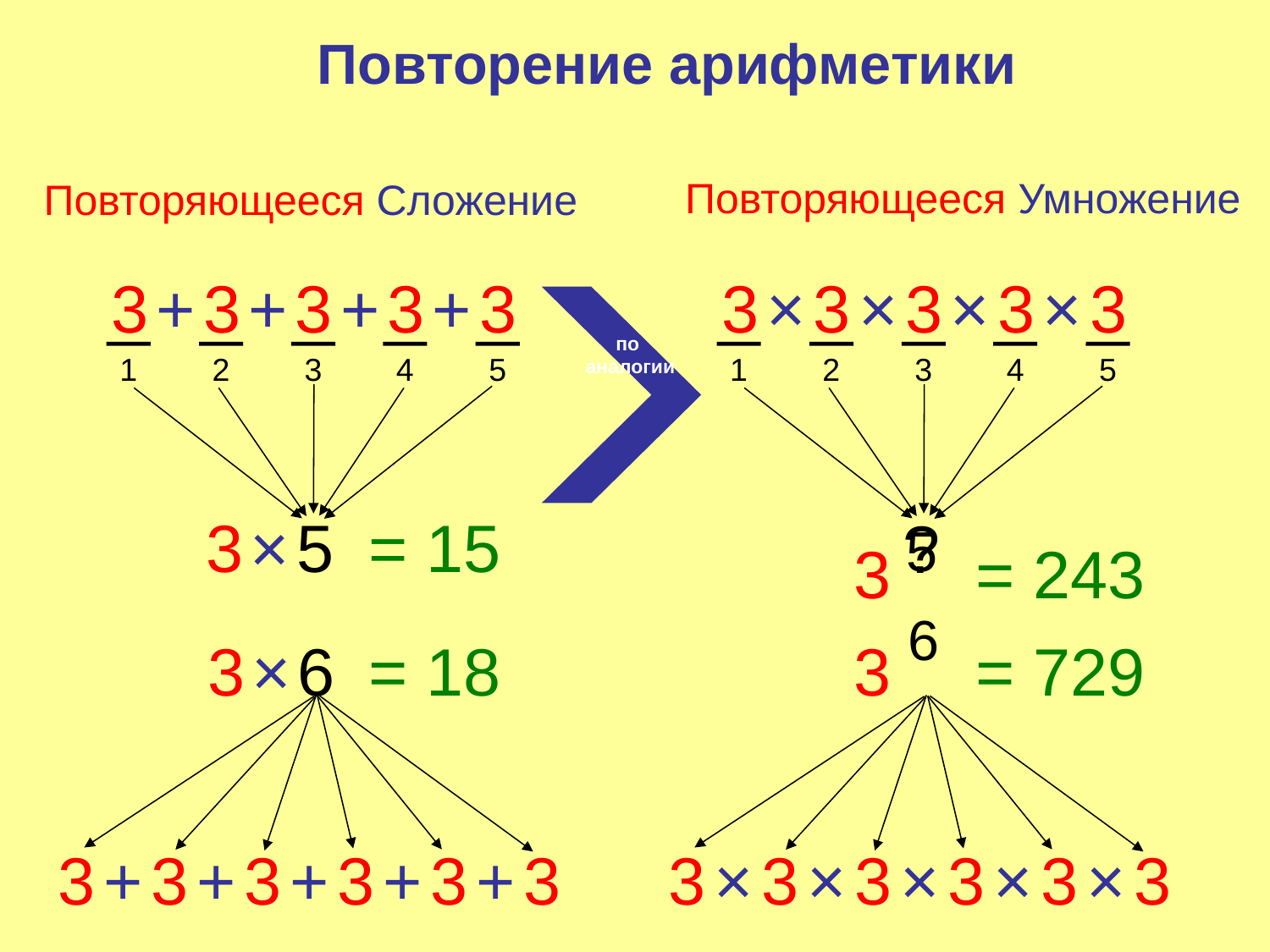

Повторение арифметики
Повторяющееся Умножение
Повторяющееся Сложение
3
+
3
+
3
+
3
+
3
3
×
3
×
3
×
3
×
3

по
аналогии
1
2
3
4
5
1
2
3
4
5

3
×
5
= 15
?
5
3
= 243
6
3
×
6
= 18
3
= 729

3
+
3
+
3
+
3
+
3
+
3
3
×
3
×
3
×
3
×
3
×
3